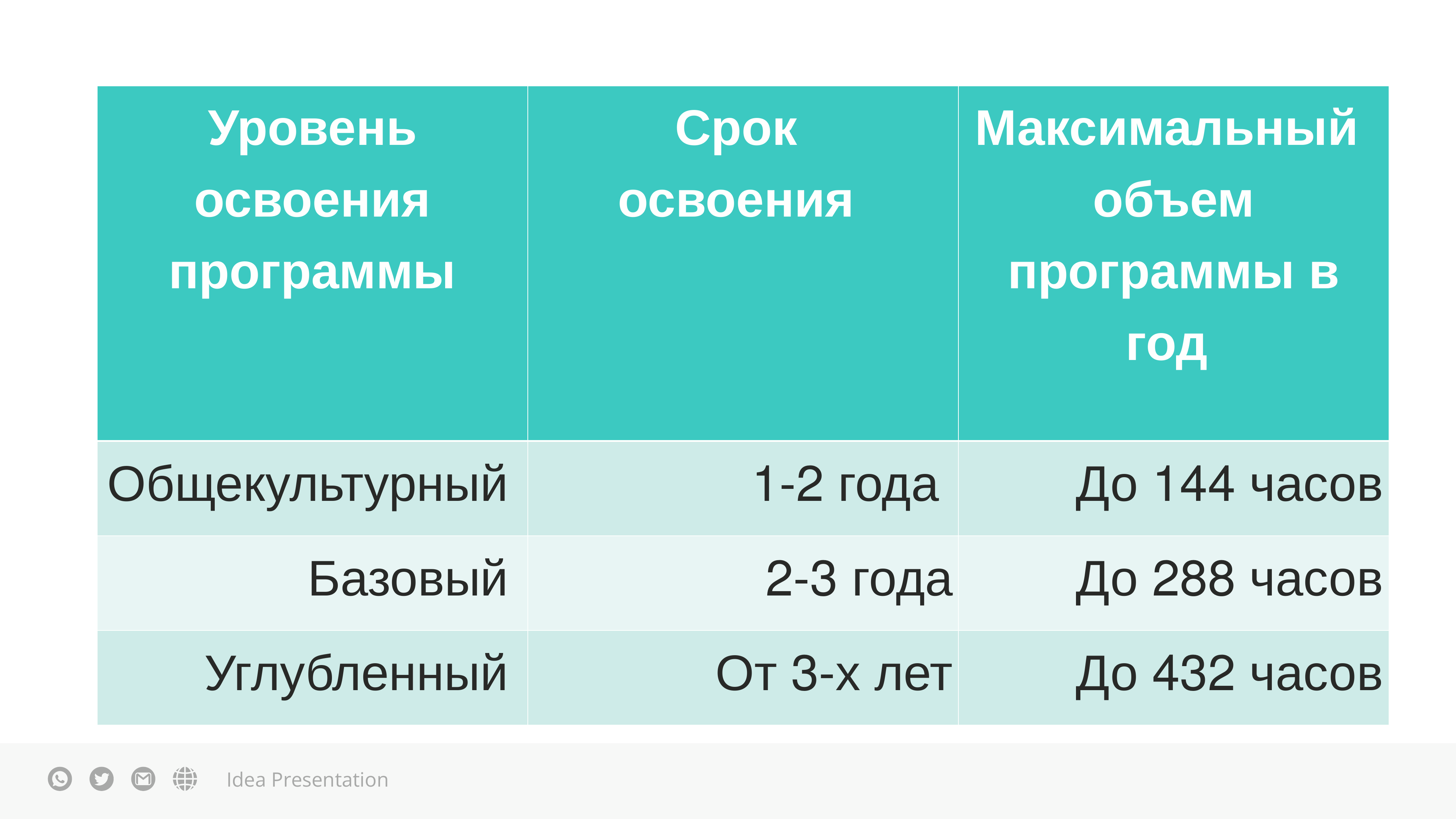

| Уровень освоения программы | Срок освоения | Максимальный объем программы в год |
| --- | --- | --- |
| Общекультурный | 1-2 года | До 144 часов |
| Базовый | 2-3 года | До 288 часов |
| Углубленный | От 3-х лет | До 432 часов |